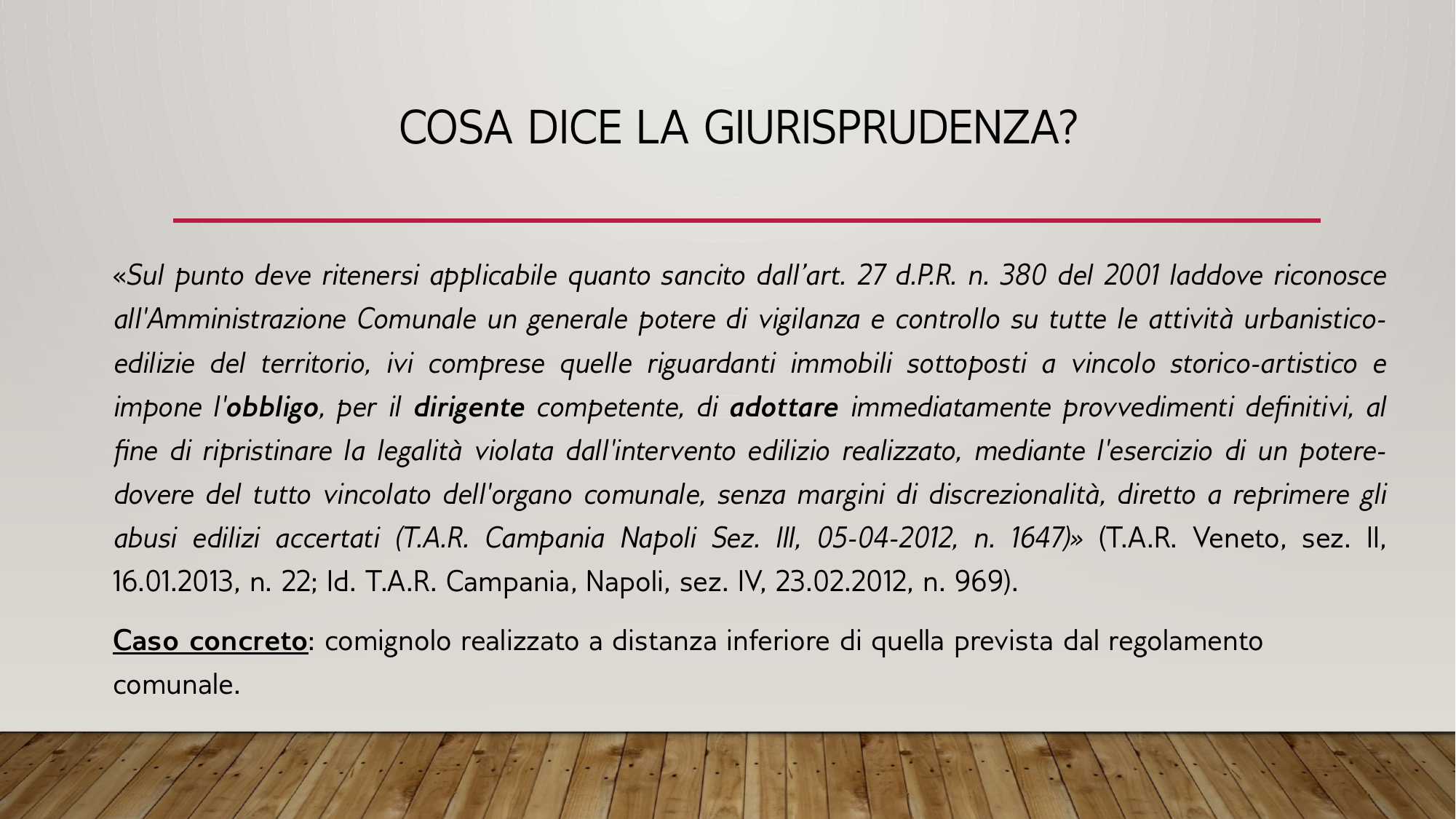

# Cosa dice la giurisprudenza?
«Sul punto deve ritenersi applicabile quanto sancito dall’art. 27 d.P.R. n. 380 del 2001 laddove riconosce all'Amministrazione Comunale un generale potere di vigilanza e controllo su tutte le attività urbanistico-edilizie del territorio, ivi comprese quelle riguardanti immobili sottoposti a vincolo storico-artistico e impone l'obbligo, per il dirigente competente, di adottare immediatamente provvedimenti definitivi, al fine di ripristinare la legalità violata dall'intervento edilizio realizzato, mediante l'esercizio di un potere-dovere del tutto vincolato dell'organo comunale, senza margini di discrezionalità, diretto a reprimere gli abusi edilizi accertati (T.A.R. Campania Napoli Sez. III, 05-04-2012, n. 1647)» (T.A.R. Veneto, sez. II, 16.01.2013, n. 22; Id. T.A.R. Campania, Napoli, sez. IV, 23.02.2012, n. 969).
Caso concreto: comignolo realizzato a distanza inferiore di quella prevista dal regolamento comunale.